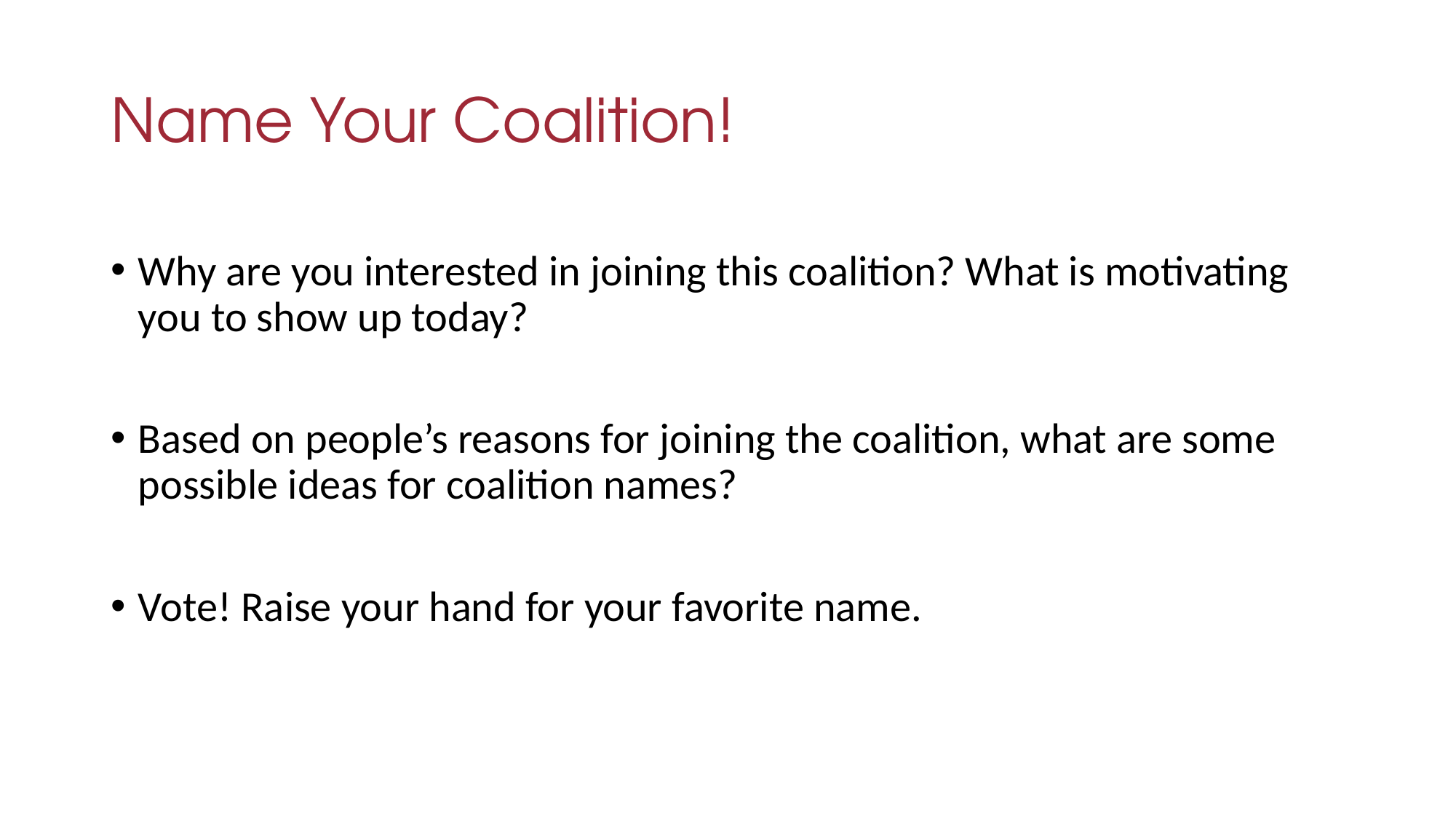

# Name Your Coalition!
Why are you interested in joining this coalition? What is motivating you to show up today?

Based on people’s reasons for joining the coalition, what are some possible ideas for coalition names?

Vote! Raise your hand for your favorite name.